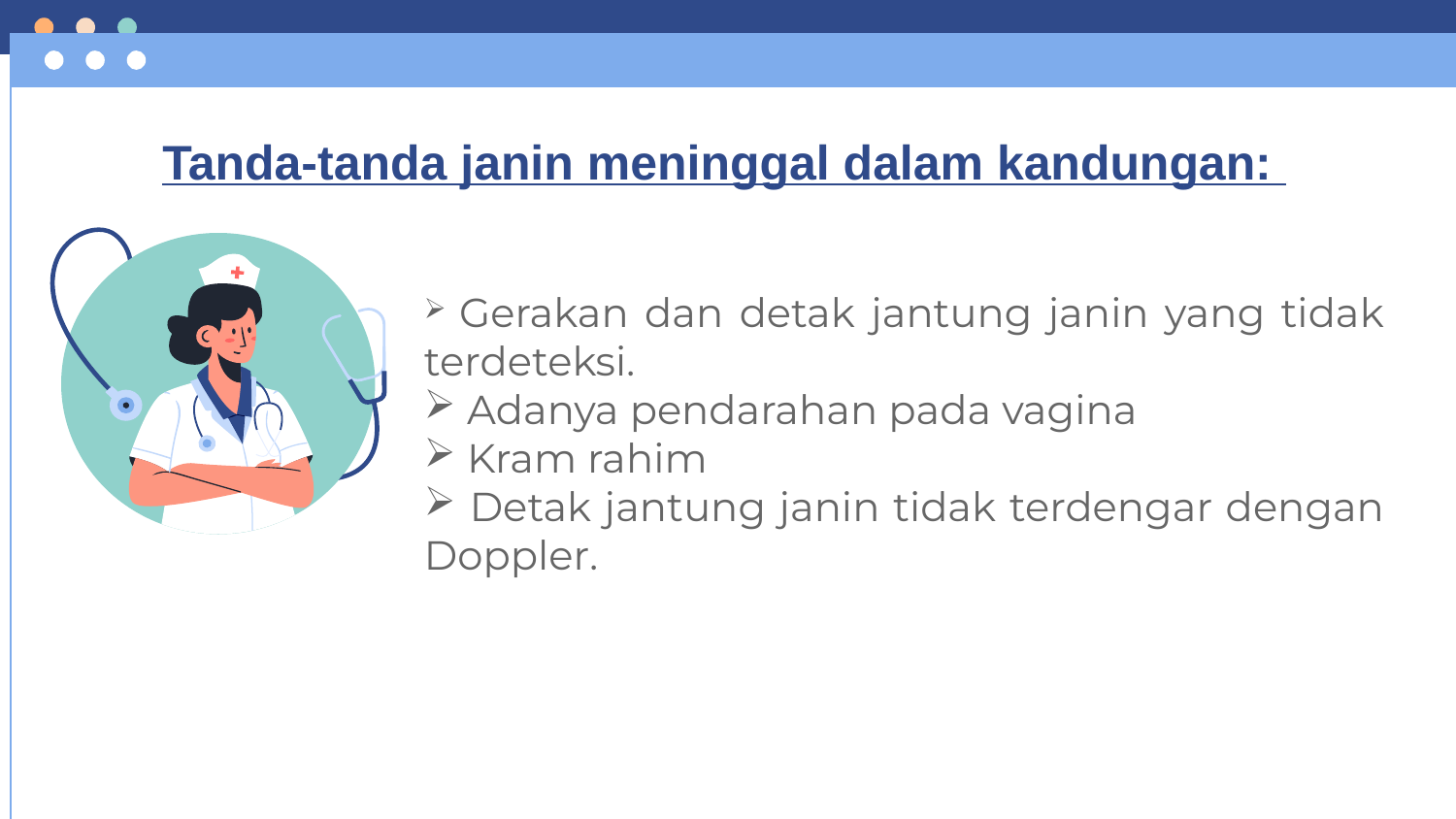

# Tanda-tanda janin meninggal dalam kandungan:

 Gerakan dan detak jantung janin yang tidak terdeteksi.
 Adanya pendarahan pada vagina
 Kram rahim
 Detak jantung janin tidak terdengar dengan Doppler.